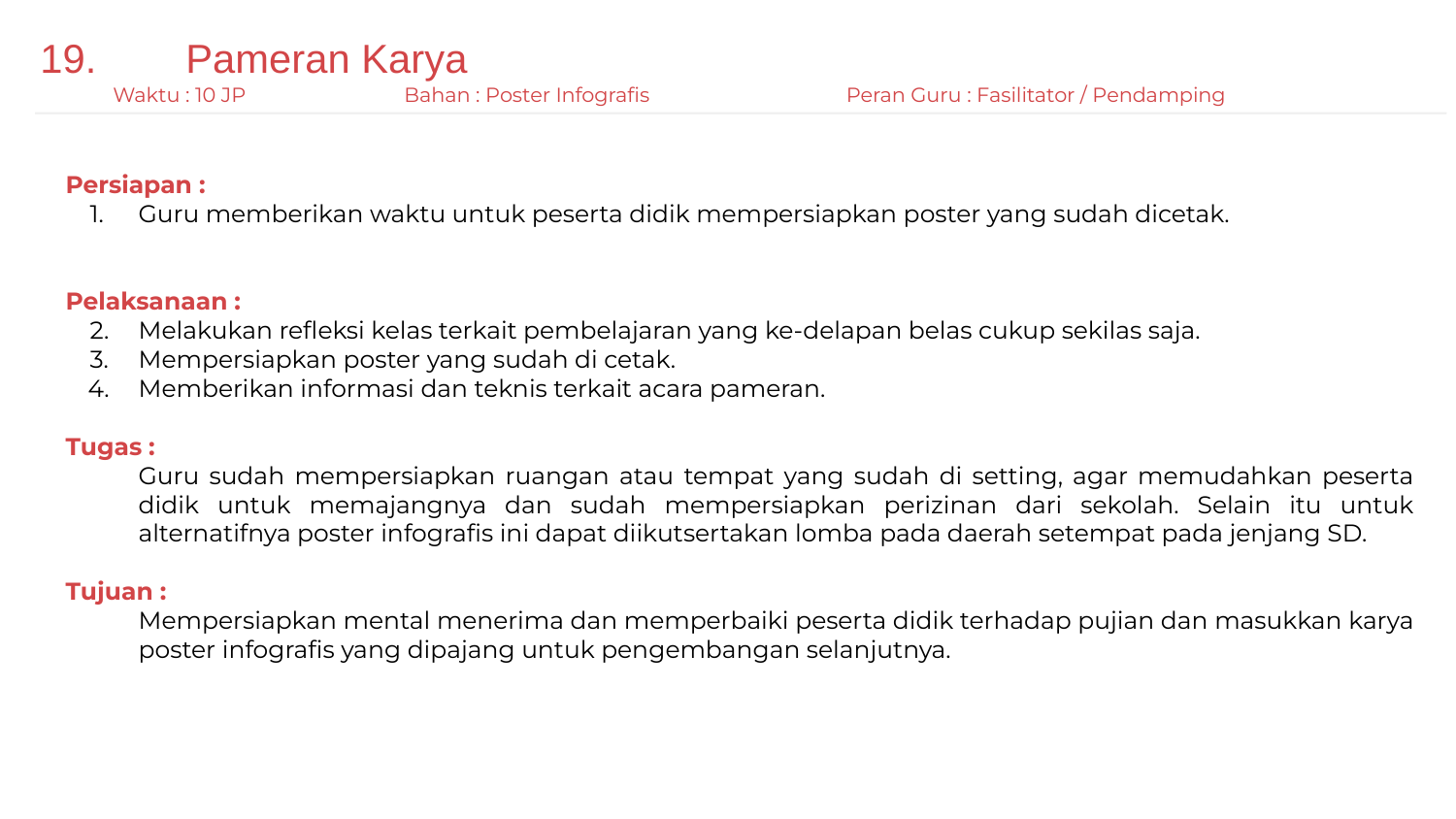

19.	Pameran Karya
Waktu : 10 JP		Bahan : Poster Infografis		 Peran Guru : Fasilitator / Pendamping

Persiapan :
Guru memberikan waktu untuk peserta didik mempersiapkan poster yang sudah dicetak.

Pelaksanaan :
Melakukan refleksi kelas terkait pembelajaran yang ke-delapan belas cukup sekilas saja.
Mempersiapkan poster yang sudah di cetak.
Memberikan informasi dan teknis terkait acara pameran.

Tugas :
Guru sudah mempersiapkan ruangan atau tempat yang sudah di setting, agar memudahkan peserta didik untuk memajangnya dan sudah mempersiapkan perizinan dari sekolah. Selain itu untuk alternatifnya poster infografis ini dapat diikutsertakan lomba pada daerah setempat pada jenjang SD.

Tujuan :
Mempersiapkan mental menerima dan memperbaiki peserta didik terhadap pujian dan masukkan karya poster infografis yang dipajang untuk pengembangan selanjutnya.